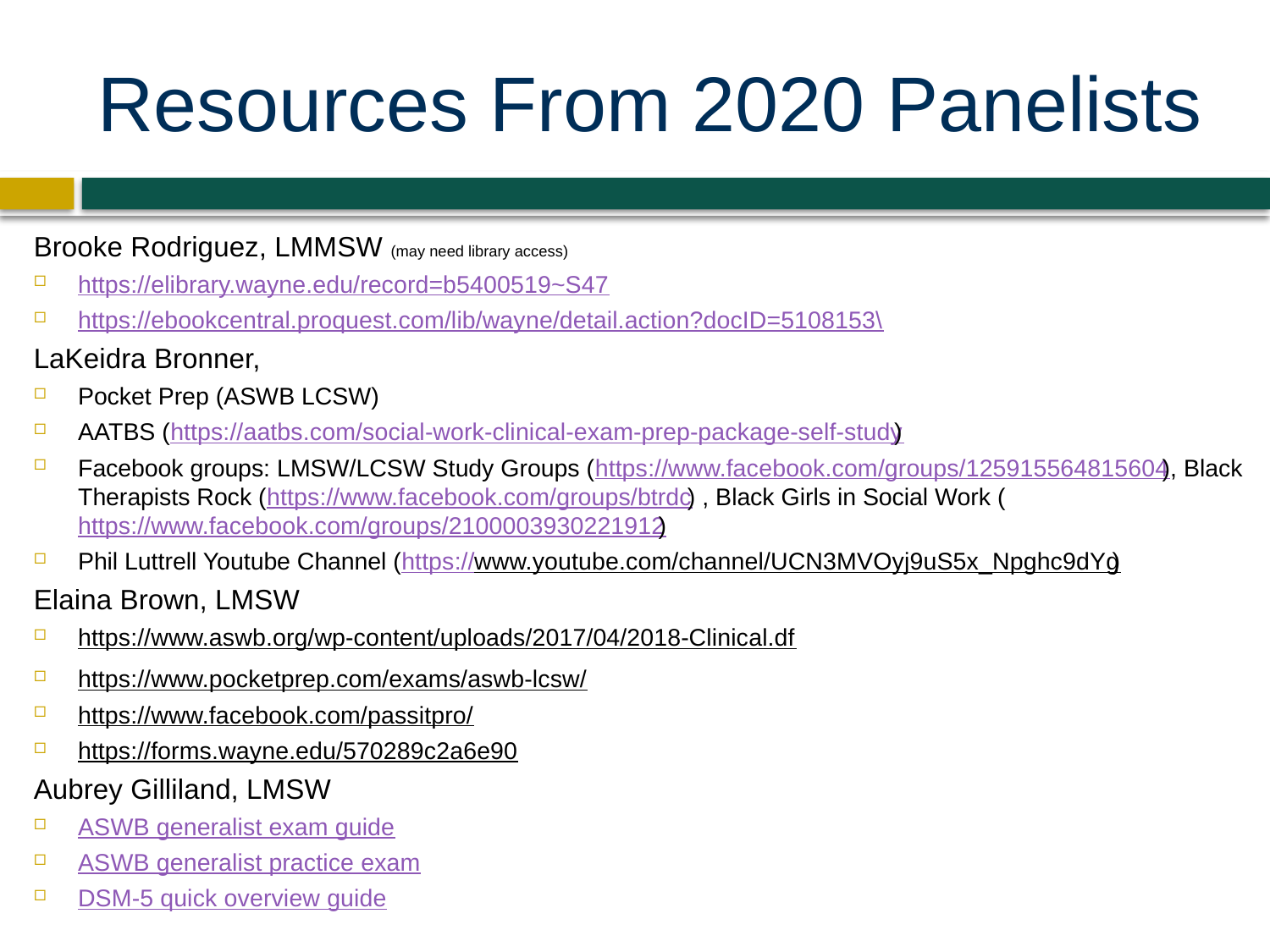

# Resources From 2020 Panelists
Brooke Rodriguez, LMMSW (may need library access)
https://elibrary.wayne.edu/record=b5400519~S47
https://ebookcentral.proquest.com/lib/wayne/detail.action?docID=5108153\
LaKeidra Bronner,
Pocket Prep (ASWB LCSW)
AATBS (https://aatbs.com/social-work-clinical-exam-prep-package-self-study)
Facebook groups: LMSW/LCSW Study Groups (https://www.facebook.com/groups/125915564815604), Black Therapists Rock (https://www.facebook.com/groups/btrdc) , Black Girls in Social Work (https://www.facebook.com/groups/2100003930221912)
Phil Luttrell Youtube Channel (https://www.youtube.com/channel/UCN3MVOyj9uS5x_Npghc9dYg)
Elaina Brown, LMSW
https://www.aswb.org/wp-content/uploads/2017/04/2018-Clinical.df
https://www.pocketprep.com/exams/aswb-lcsw/
https://www.facebook.com/passitpro/
https://forms.wayne.edu/570289c2a6e90
Aubrey Gilliland, LMSW
ASWB generalist exam guide
ASWB generalist practice exam
DSM-5 quick overview guide